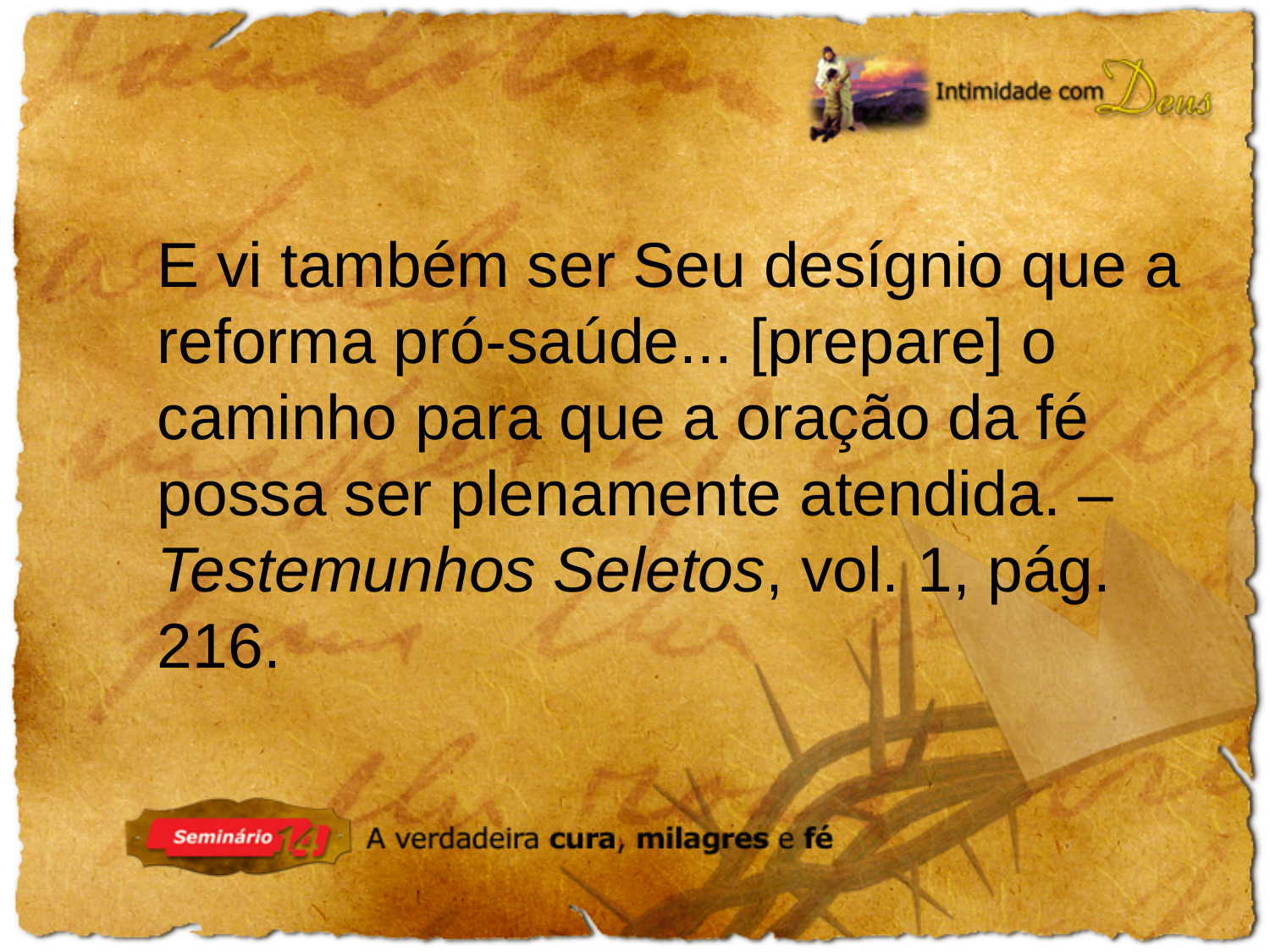

E vi também ser Seu desígnio que a reforma pró-saúde... [prepare] o caminho para que a oração da fé possa ser plenamente atendida. – Testemunhos Seletos, vol. 1, pág. 216.